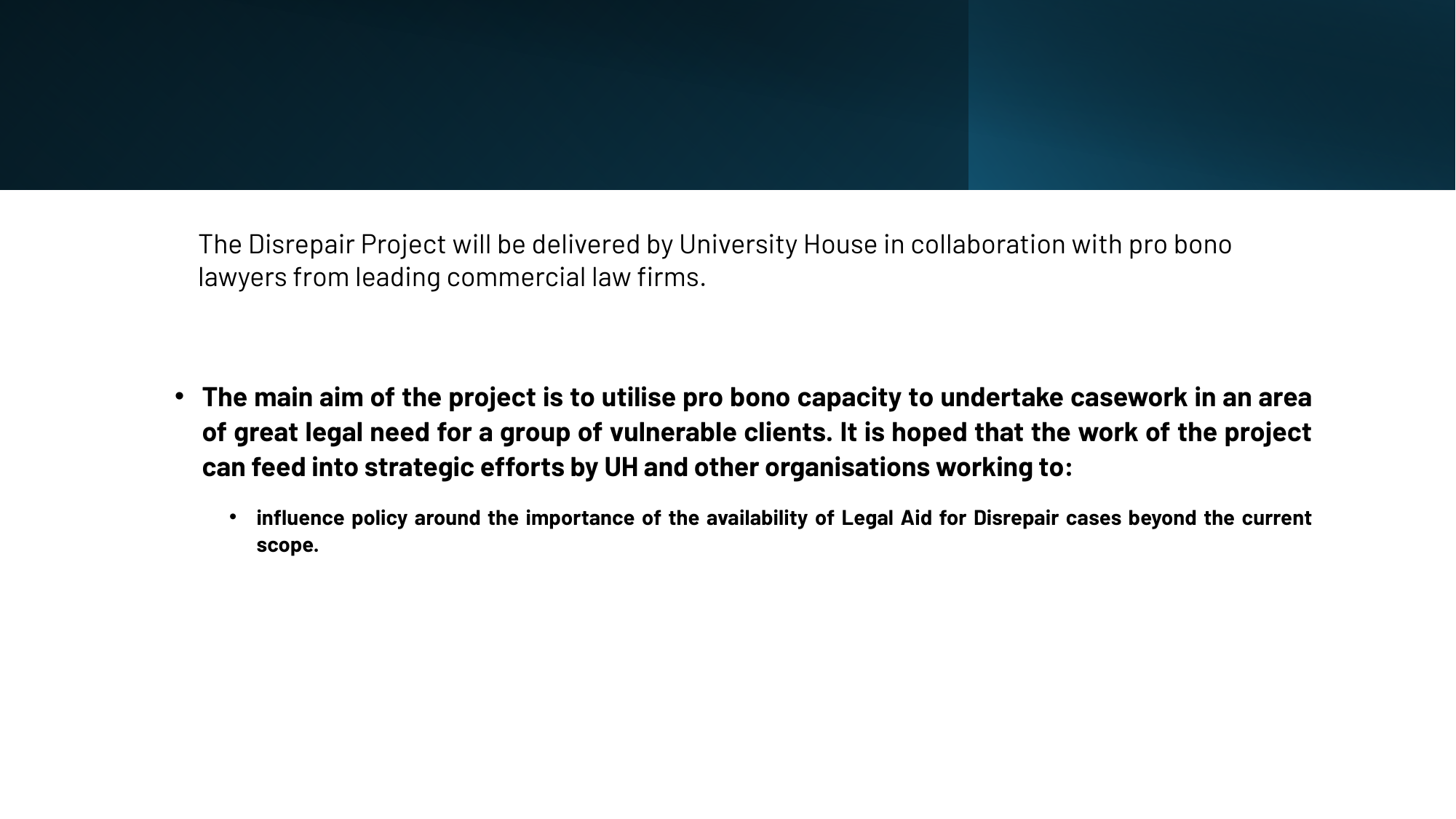

#
The Disrepair Project will be delivered by University House in collaboration with pro bono lawyers from leading commercial law firms.
The main aim of the project is to utilise pro bono capacity to undertake casework in an area of great legal need for a group of vulnerable clients. It is hoped that the work of the project can feed into strategic efforts by UH and other organisations working to:
influence policy around the importance of the availability of Legal Aid for Disrepair cases beyond the current scope.